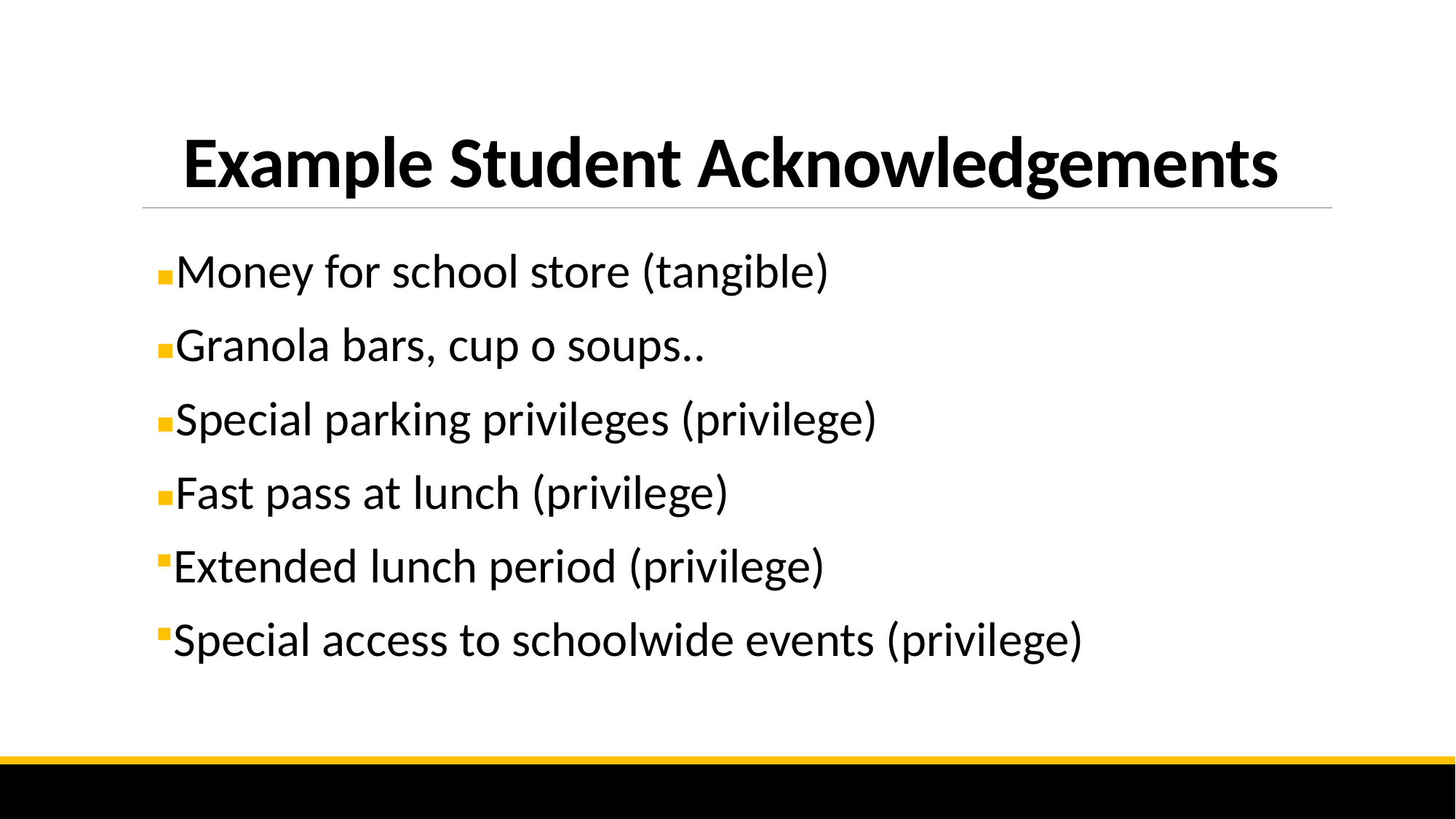

# Example Student Acknowledgements
Money for school store (tangible)
Granola bars, cup o soups..
Special parking privileges (privilege)
Fast pass at lunch (privilege)
Extended lunch period (privilege)
Special access to schoolwide events (privilege)